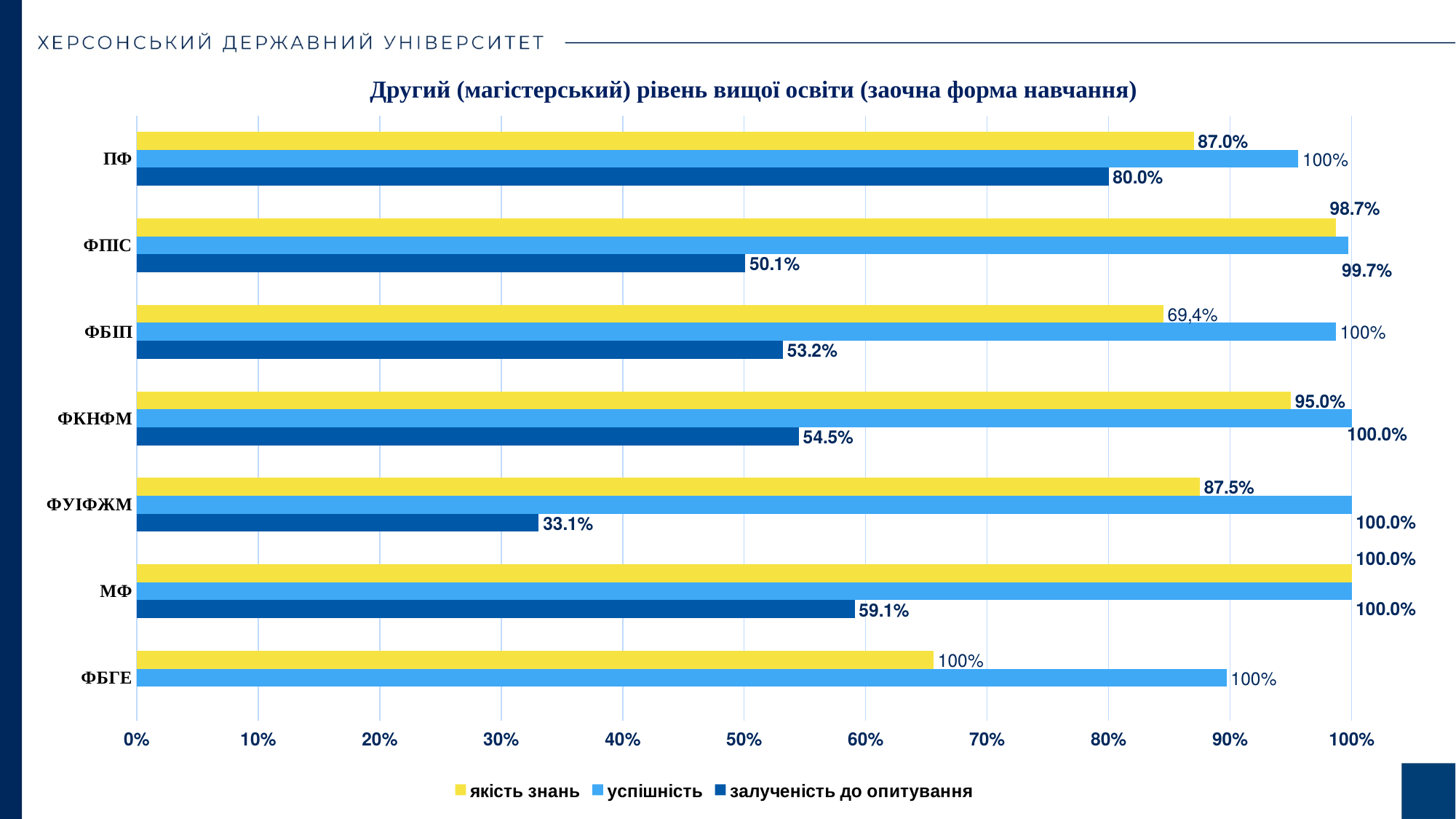

Другий (магістерський) рівень вищої освіти (заочна форма навчання)

### Chart

| Category | залученість до опитування | успішність | якість знань |
|---|---|---|---|
| ФБГЕ | None | 0.897 | 0.656 |
| МФ | 0.591 | 1.0 | 1.0 |
| ФУІФЖМ | 0.331 | 1.0 | 0.875 |
| ФКНФМ | 0.545 | 1.0 | 0.95 |
| ФБІП | 0.532 | 0.987 | 0.845 |
| ФПІС | 0.501 | 0.997 | 0.987 |
| ПФ | 0.8 | 0.956 | 0.87 |